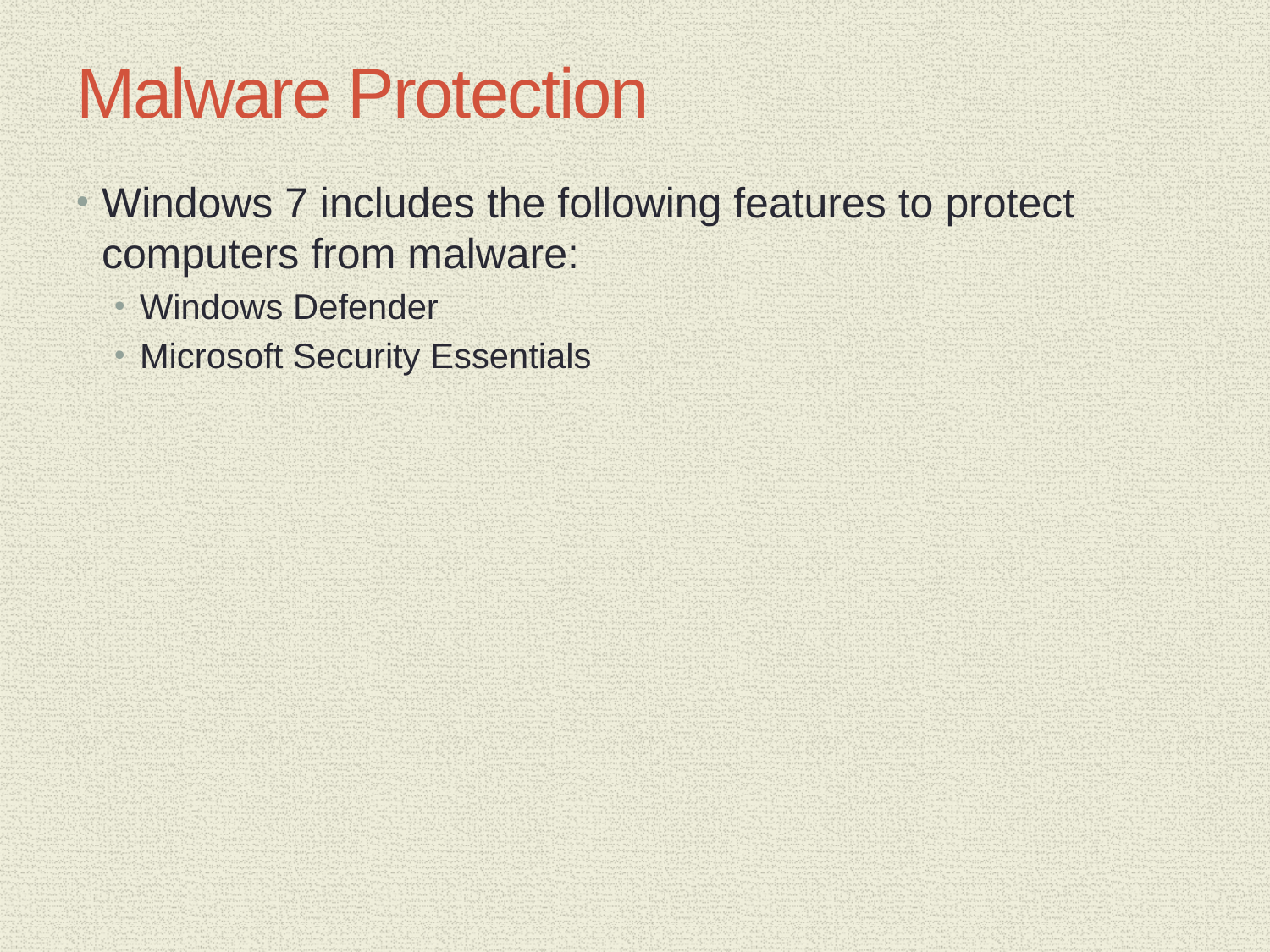

# Malware Protection
Windows 7 includes the following features to protect computers from malware:
Windows Defender
Microsoft Security Essentials